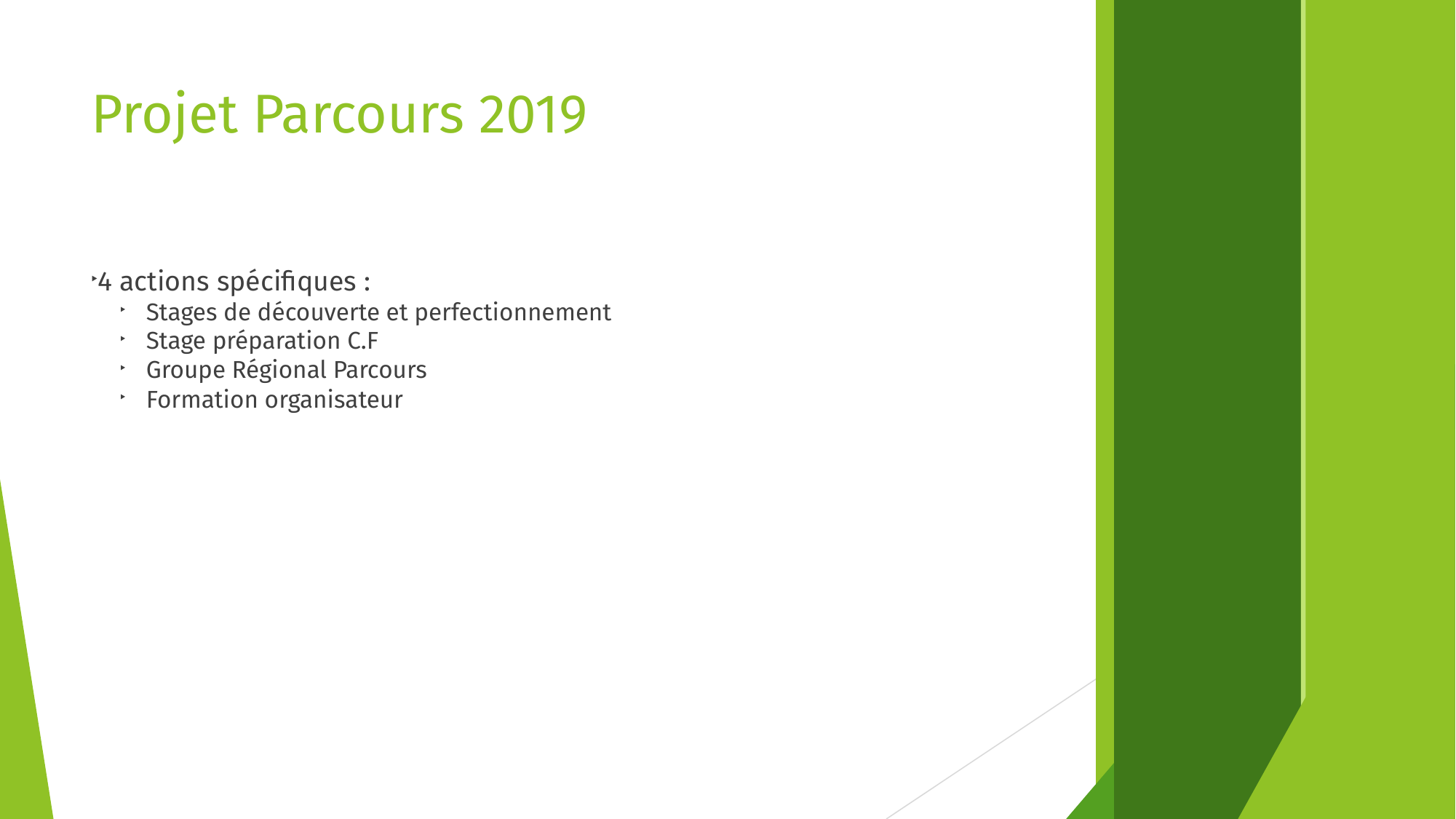

Projet Parcours 2019
4 actions spécifiques :
Stages de découverte et perfectionnement
Stage préparation C.F
Groupe Régional Parcours
Formation organisateur